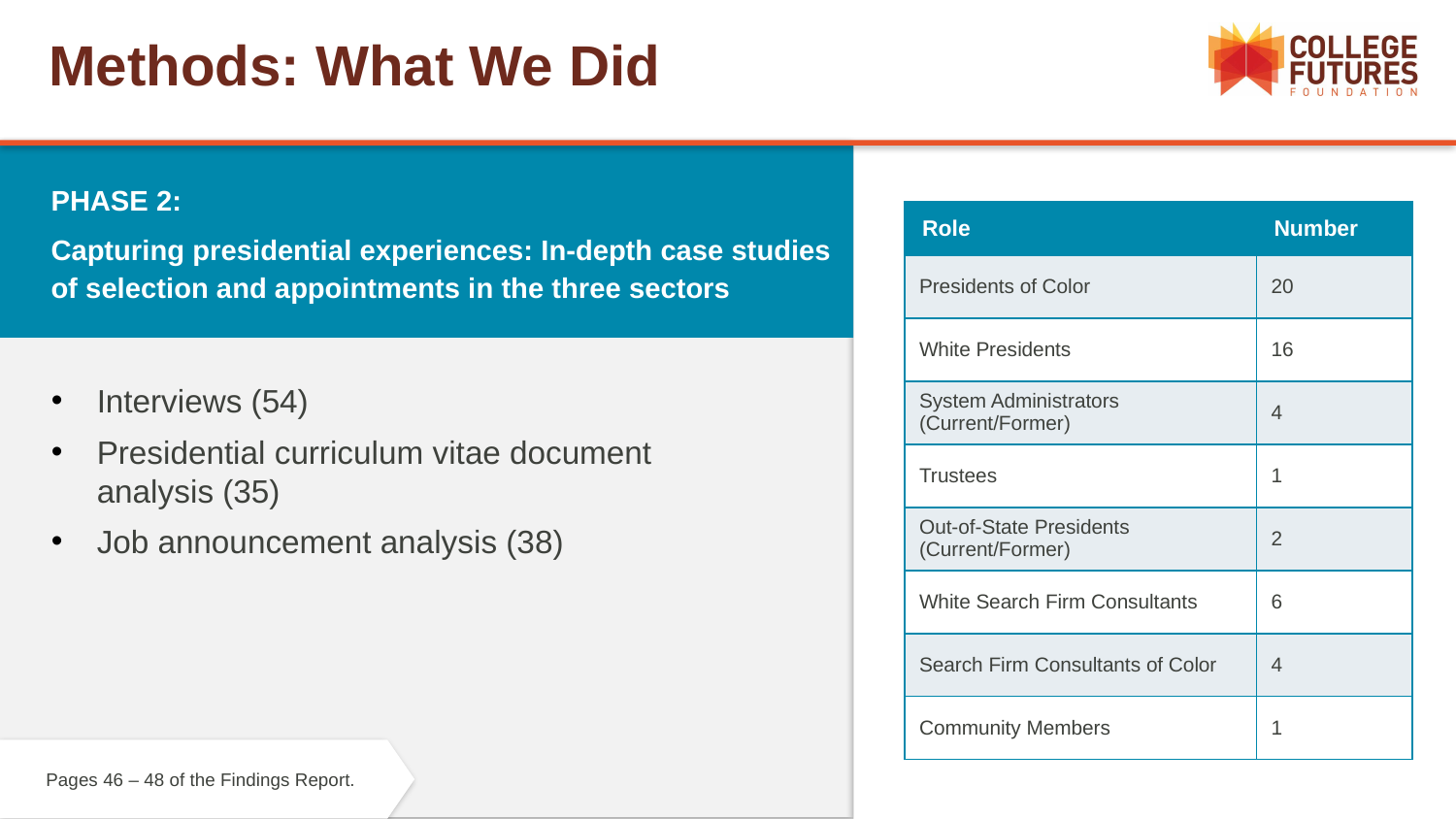

# Methods: What We Did

PHASE 2:
Capturing presidential experiences: In-depth case studies of selection and appointments in the three sectors
| Role | Number |
| --- | --- |
| Presidents of Color | 20 |
| White Presidents | 16 |
| System Administrators (Current/Former) | 4 |
| Trustees | 1 |
| Out-of-State Presidents (Current/Former) | 2 |
| White Search Firm Consultants | 6 |
| Search Firm Consultants of Color | 4 |
| Community Members | 1 |
Interviews (54)
Presidential curriculum vitae document analysis (35)
Job announcement analysis (38)

Pages 46 – 48 of the Findings Report.